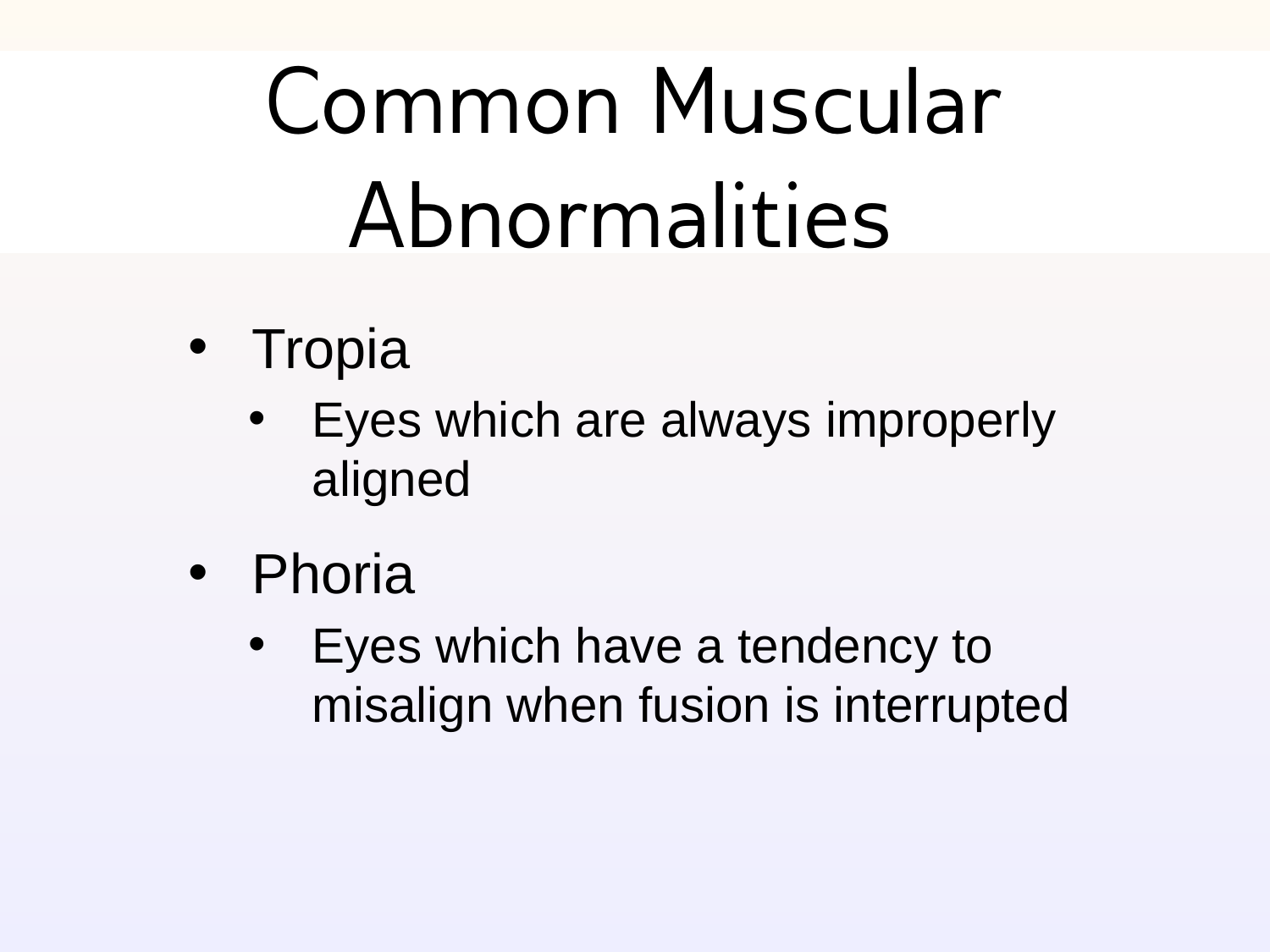

# Common Muscular Abnormalities
Tropia
Eyes which are always improperly aligned
Phoria
Eyes which have a tendency to misalign when fusion is interrupted